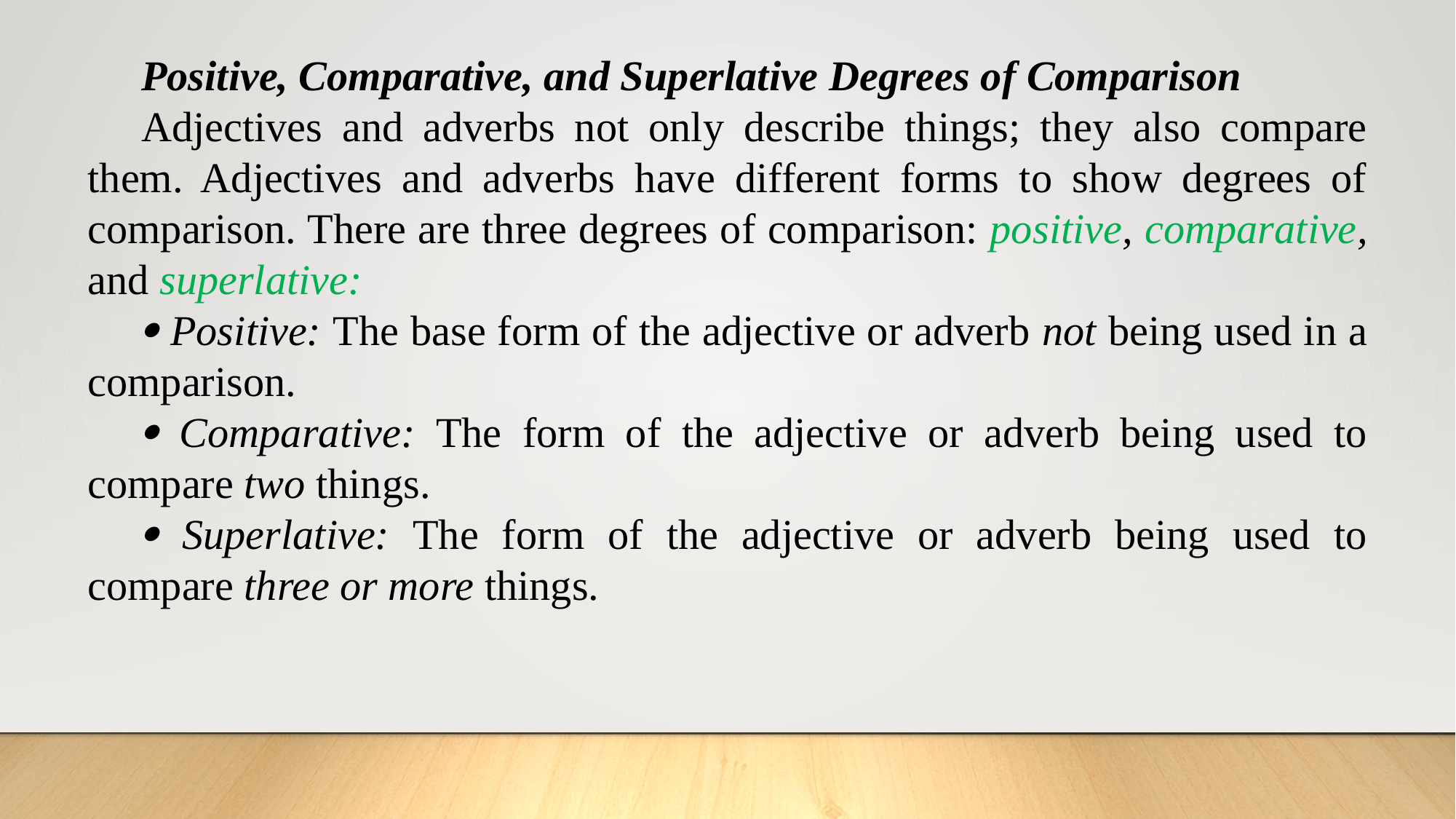

Positive, Comparative, and Superlative Degrees of Comparison
Adjectives and adverbs not only describe things; they also compare them. Adjectives and adverbs have different forms to show degrees of comparison. There are three degrees of comparison: positive, comparative, and superlative:
• Positive: The base form of the adjective or adverb not being used in a comparison.
• Comparative: The form of the adjective or adverb being used to compare two things.
• Superlative: The form of the adjective or adverb being used to compare three or more things.